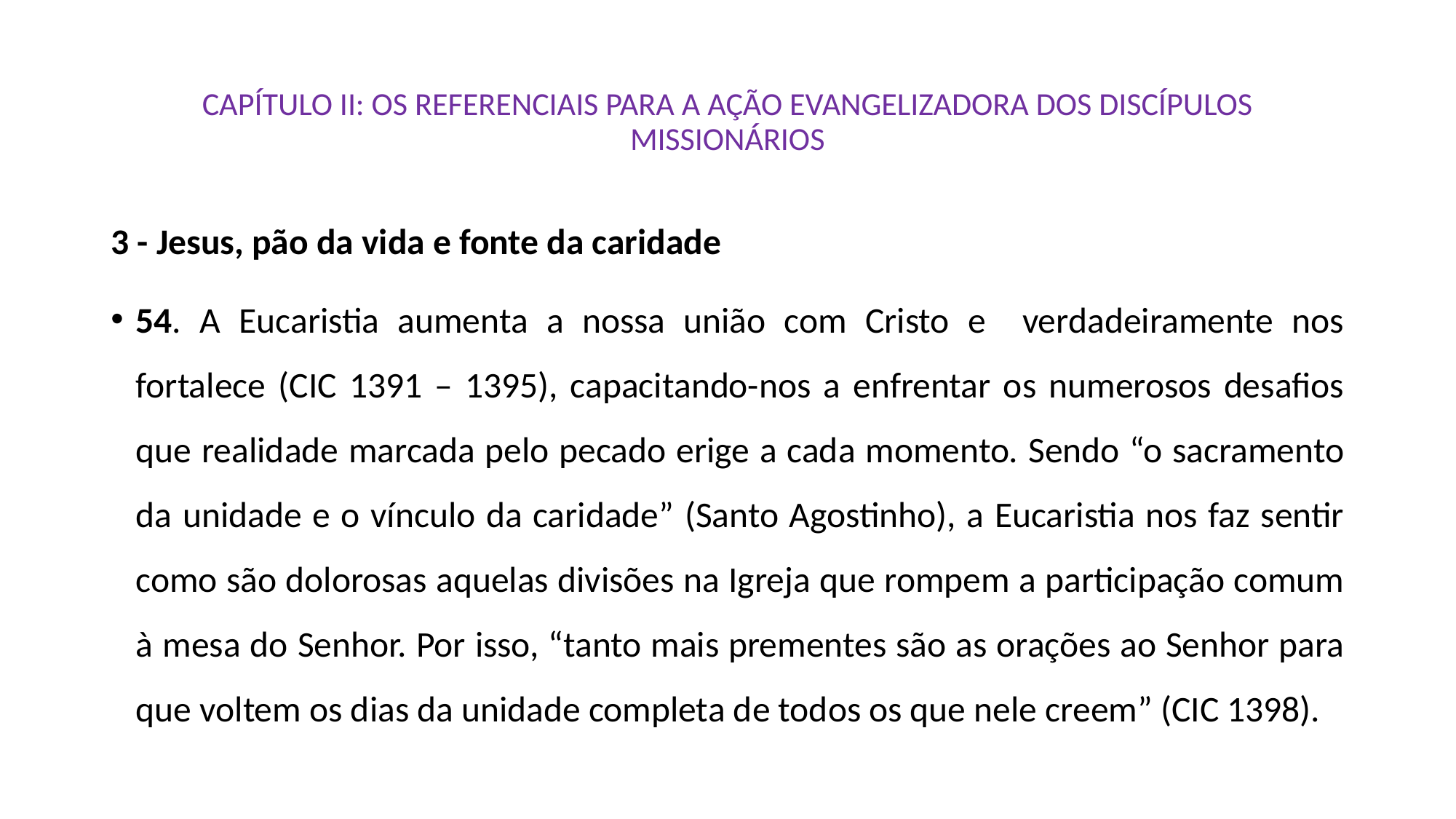

# CAPÍTULO II: OS REFERENCIAIS PARA A AÇÃO EVANGELIZADORA DOS DISCÍPULOS MISSIONÁRIOS
3 - Jesus, pão da vida e fonte da caridade
54. A Eucaristia aumenta a nossa união com Cristo e  verdadeiramente nos fortalece (CIC 1391 – 1395), capacitando-nos a enfrentar os numerosos desafios que realidade marcada pelo pecado erige a cada momento. Sendo “o sacramento da unidade e o vínculo da caridade” (Santo Agostinho), a Eucaristia nos faz sentir como são dolorosas aquelas divisões na Igreja que rompem a participação comum à mesa do Senhor. Por isso, “tanto mais prementes são as orações ao Senhor para que voltem os dias da unidade completa de todos os que nele creem” (CIC 1398).